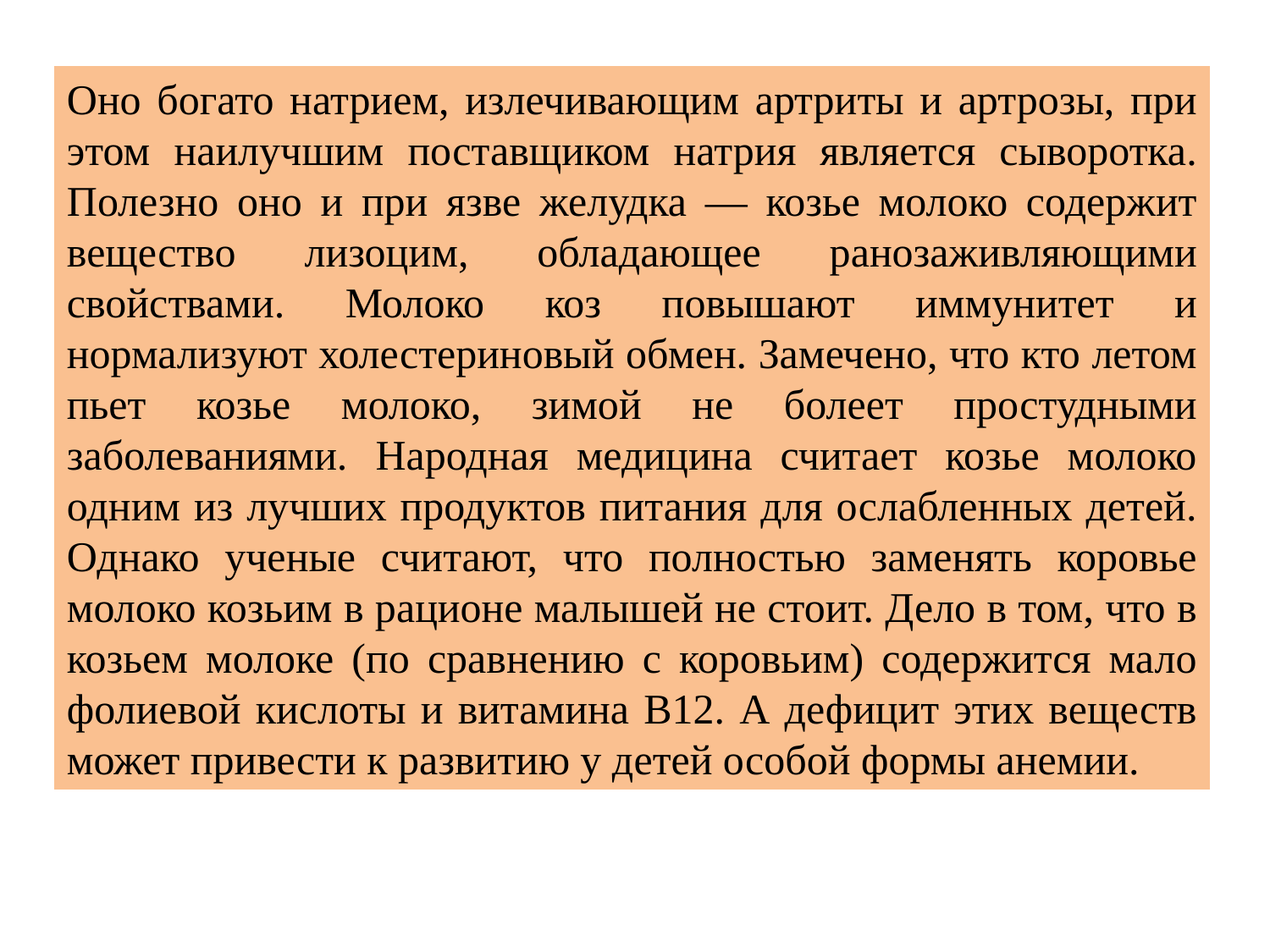

Оно богато натрием, излечивающим артриты и артрозы, при этом наилучшим поставщиком натрия является сыворотка. Полезно оно и при язве желудка — козье молоко содержит вещество лизоцим, обладающее ранозаживляющими свойствами. Молоко коз повышают иммунитет и нормализуют холестериновый обмен. Замечено, что кто летом пьет козье молоко, зимой не болеет простудными заболеваниями. Народная медицина считает козье молоко одним из лучших продуктов питания для ослабленных детей. Однако ученые считают, что полностью заменять коровье молоко козьим в рационе малышей не стоит. Дело в том, что в козьем молоке (по сравнению с коровьим) содержится мало фолиевой кислоты и витамина В12. А дефицит этих веществ может привести к развитию у детей особой формы анемии.